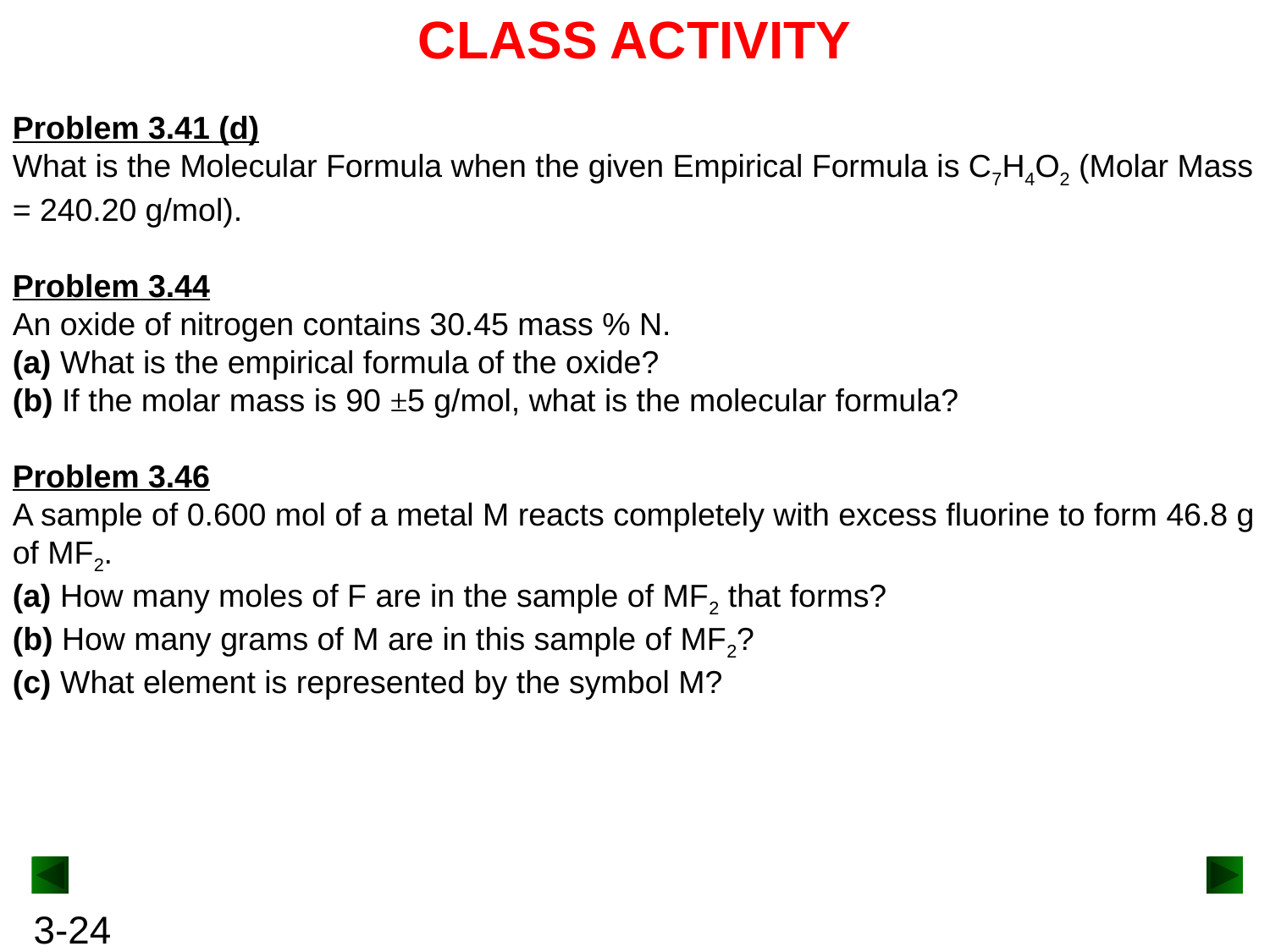

CLASS ACTIVITY

Problem 3.41 (d)
What is the Molecular Formula when the given Empirical Formula is C7H4O2 (Molar Mass = 240.20 g/mol).

Problem 3.44
An oxide of nitrogen contains 30.45 mass % N.
(a) What is the empirical formula of the oxide?
(b) If the molar mass is 90 ±5 g/mol, what is the molecular formula?

Problem 3.46
A sample of 0.600 mol of a metal M reacts completely with excess fluorine to form 46.8 g of MF2.
(a) How many moles of F are in the sample of MF2 that forms?
(b) How many grams of M are in this sample of MF2?
(c) What element is represented by the symbol M?